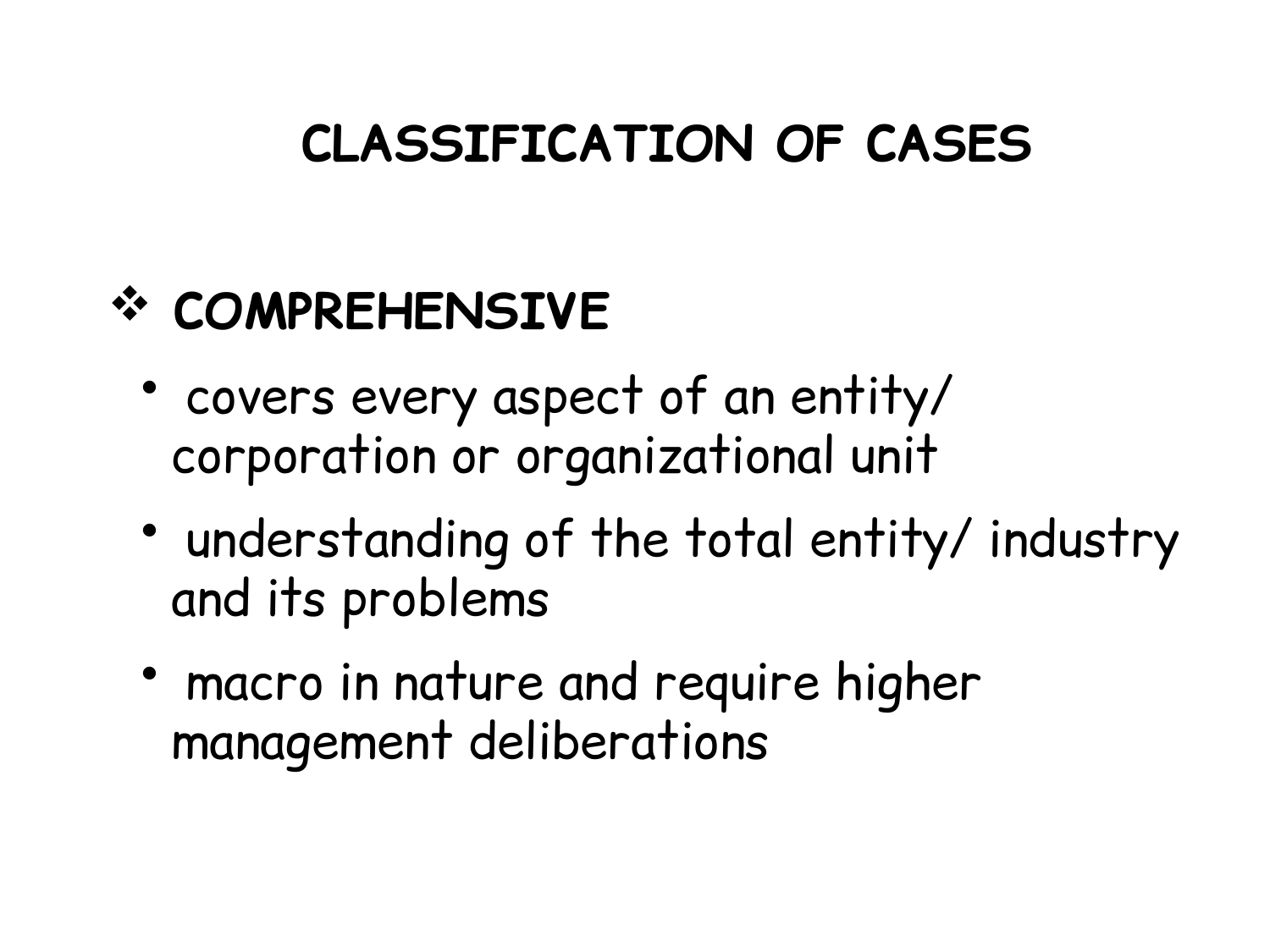

CLASSIFICATION OF CASES

 COMPREHENSIVE
 covers every aspect of an entity/ corporation or organizational unit
 understanding of the total entity/ industry and its problems
 macro in nature and require higher management deliberations